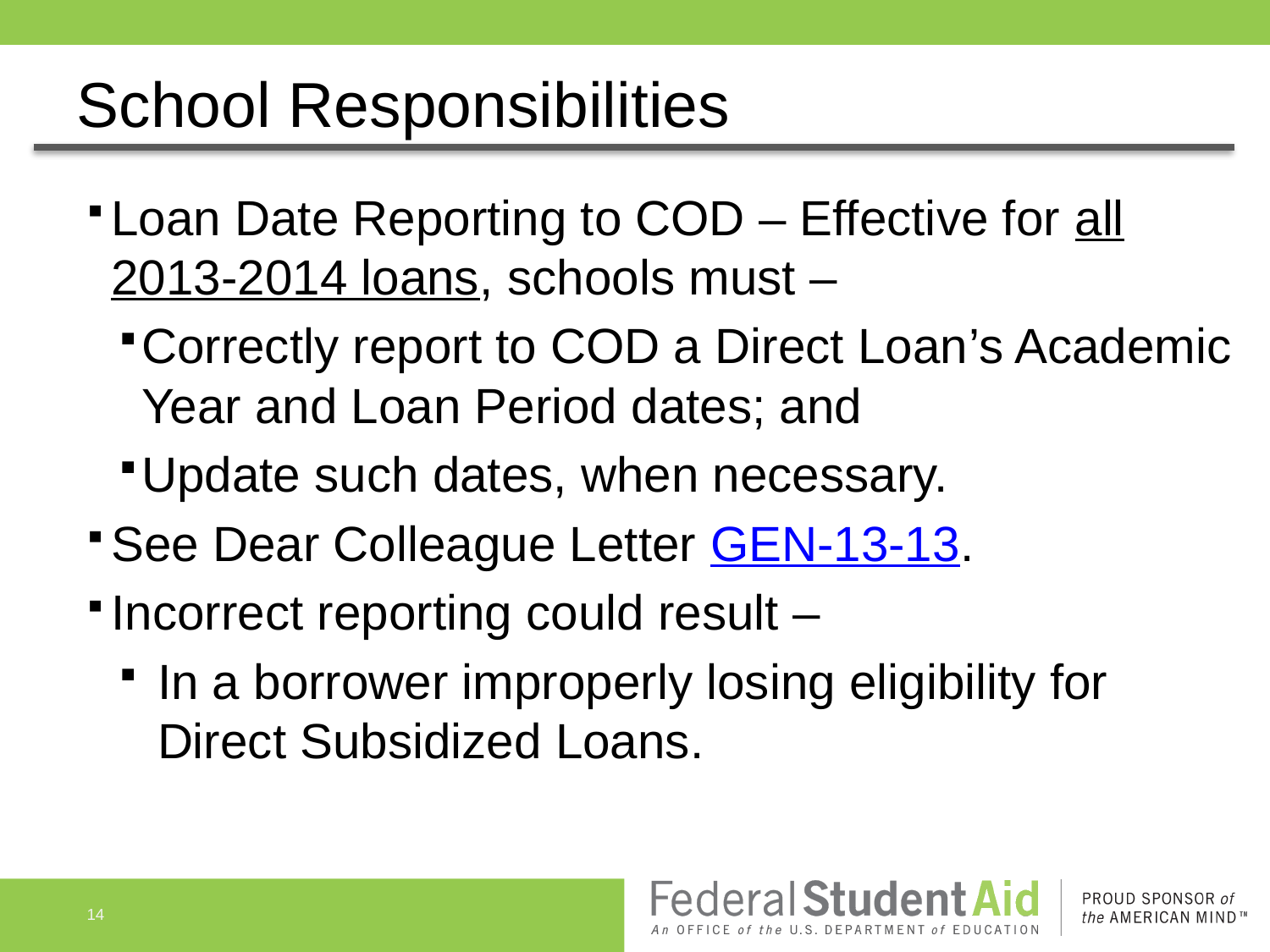

# School Responsibilities
Loan Date Reporting to COD – Effective for all 2013-2014 loans, schools must –
Correctly report to COD a Direct Loan’s Academic Year and Loan Period dates; and
Update such dates, when necessary.
See Dear Colleague Letter GEN-13-13.
Incorrect reporting could result –
In a borrower improperly losing eligibility for  Direct Subsidized Loans.

14